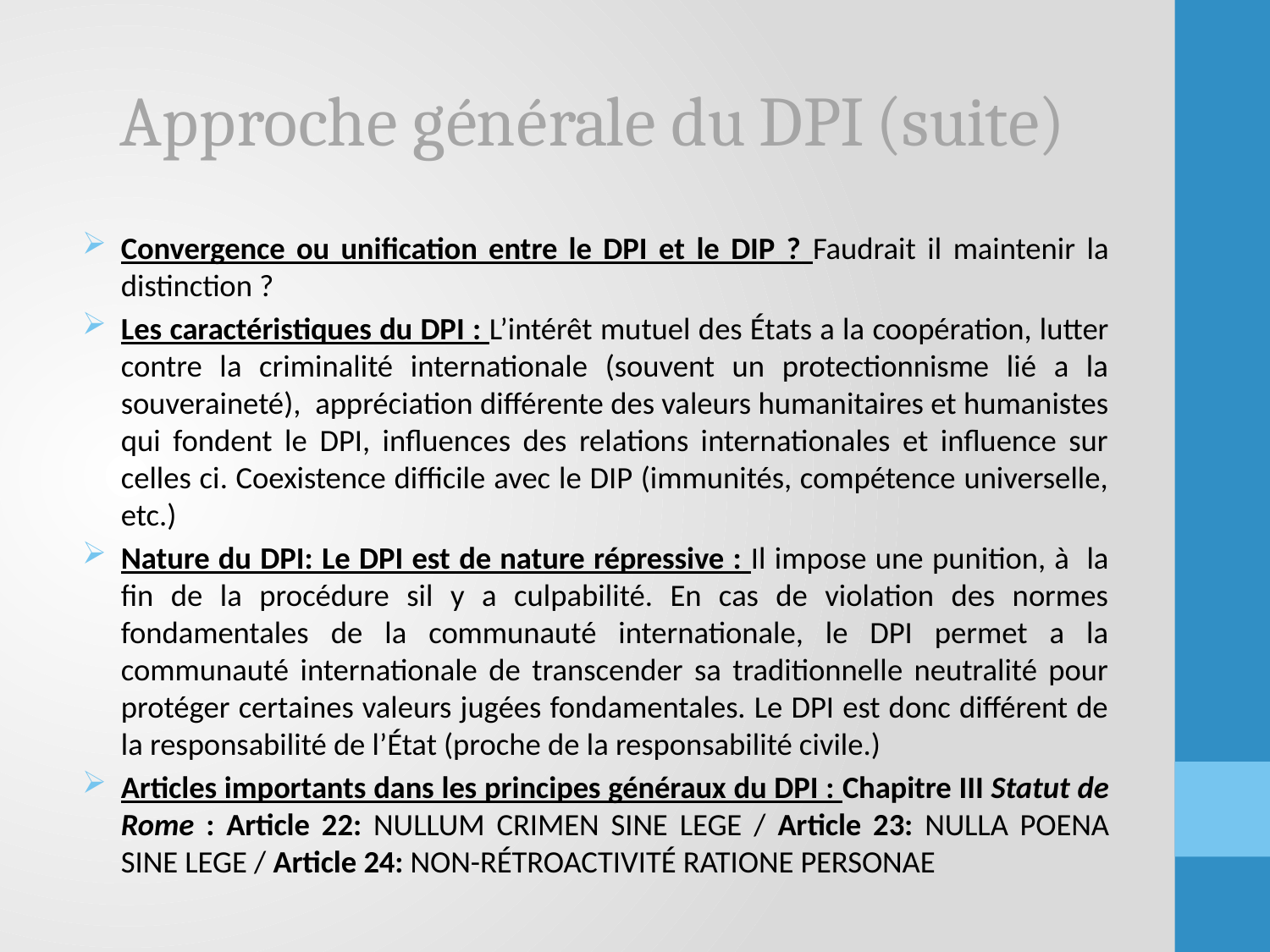

# Approche générale du DPI (suite)
Convergence ou unification entre le DPI et le DIP ? Faudrait il maintenir la distinction ?
Les caractéristiques du DPI : L’intérêt mutuel des États a la coopération, lutter contre la criminalité internationale (souvent un protectionnisme lié a la souveraineté),  appréciation différente des valeurs humanitaires et humanistes qui fondent le DPI, influences des relations internationales et influence sur celles ci. Coexistence difficile avec le DIP (immunités, compétence universelle, etc.)
Nature du DPI: Le DPI est de nature répressive : Il impose une punition, à  la fin de la procédure sil y a culpabilité. En cas de violation des normes fondamentales de la communauté internationale, le DPI permet a la communauté internationale de transcender sa traditionnelle neutralité pour protéger certaines valeurs jugées fondamentales. Le DPI est donc différent de la responsabilité de l’État (proche de la responsabilité civile.)
Articles importants dans les principes généraux du DPI : Chapitre III Statut de Rome : Article 22: NULLUM CRIMEN SINE LEGE / Article 23: NULLA POENA SINE LEGE / Article 24: NON-RÉTROACTIVITÉ RATIONE PERSONAE